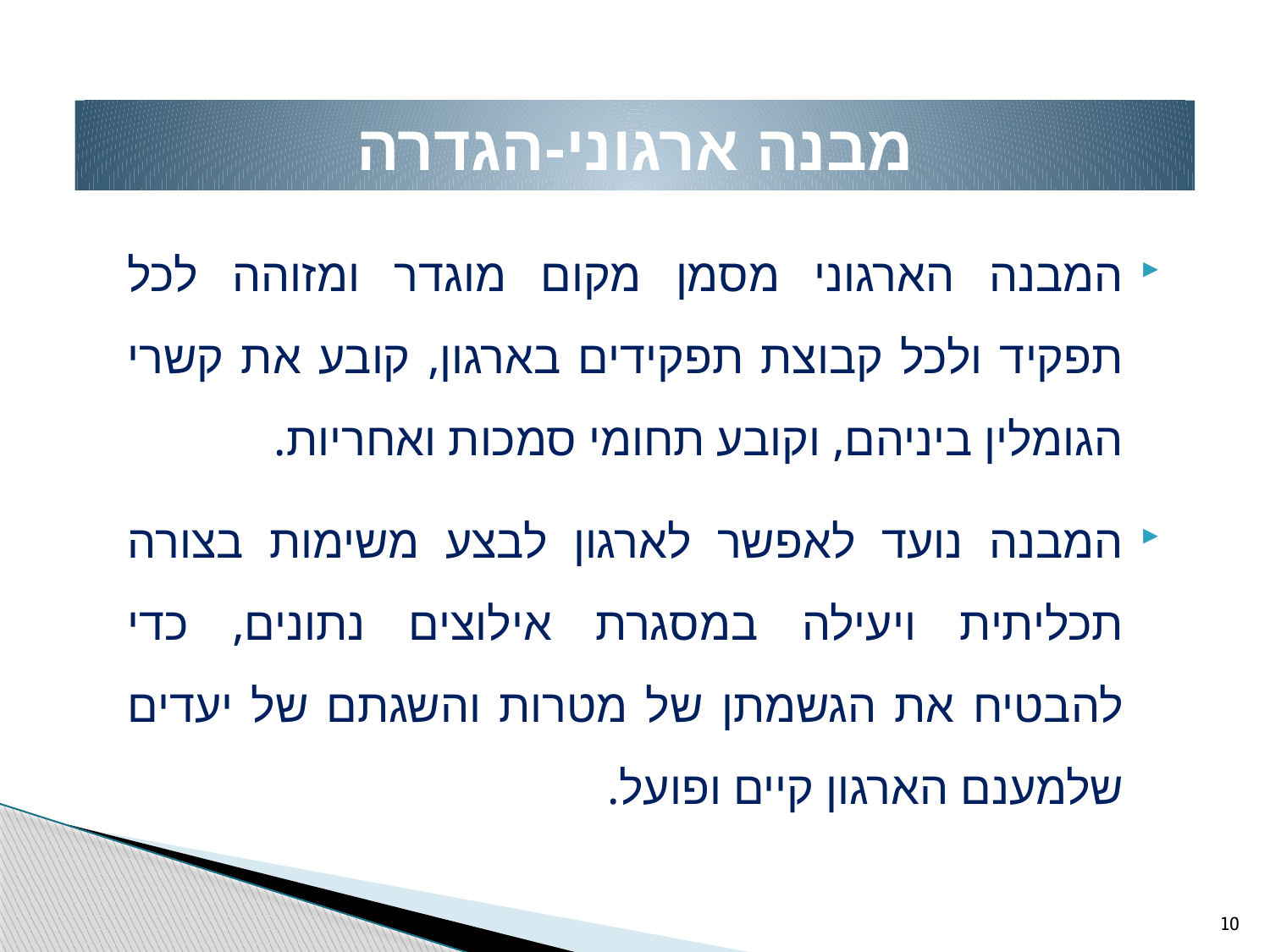

# מבנה ארגוני-הגדרה
המבנה הארגוני מסמן מקום מוגדר ומזוהה לכל תפקיד ולכל קבוצת תפקידים בארגון, קובע את קשרי הגומלין ביניהם, וקובע תחומי סמכות ואחריות.
המבנה נועד לאפשר לארגון לבצע משימות בצורה תכליתית ויעילה במסגרת אילוצים נתונים, כדי להבטיח את הגשמתן של מטרות והשגתם של יעדים שלמענם הארגון קיים ופועל.

10